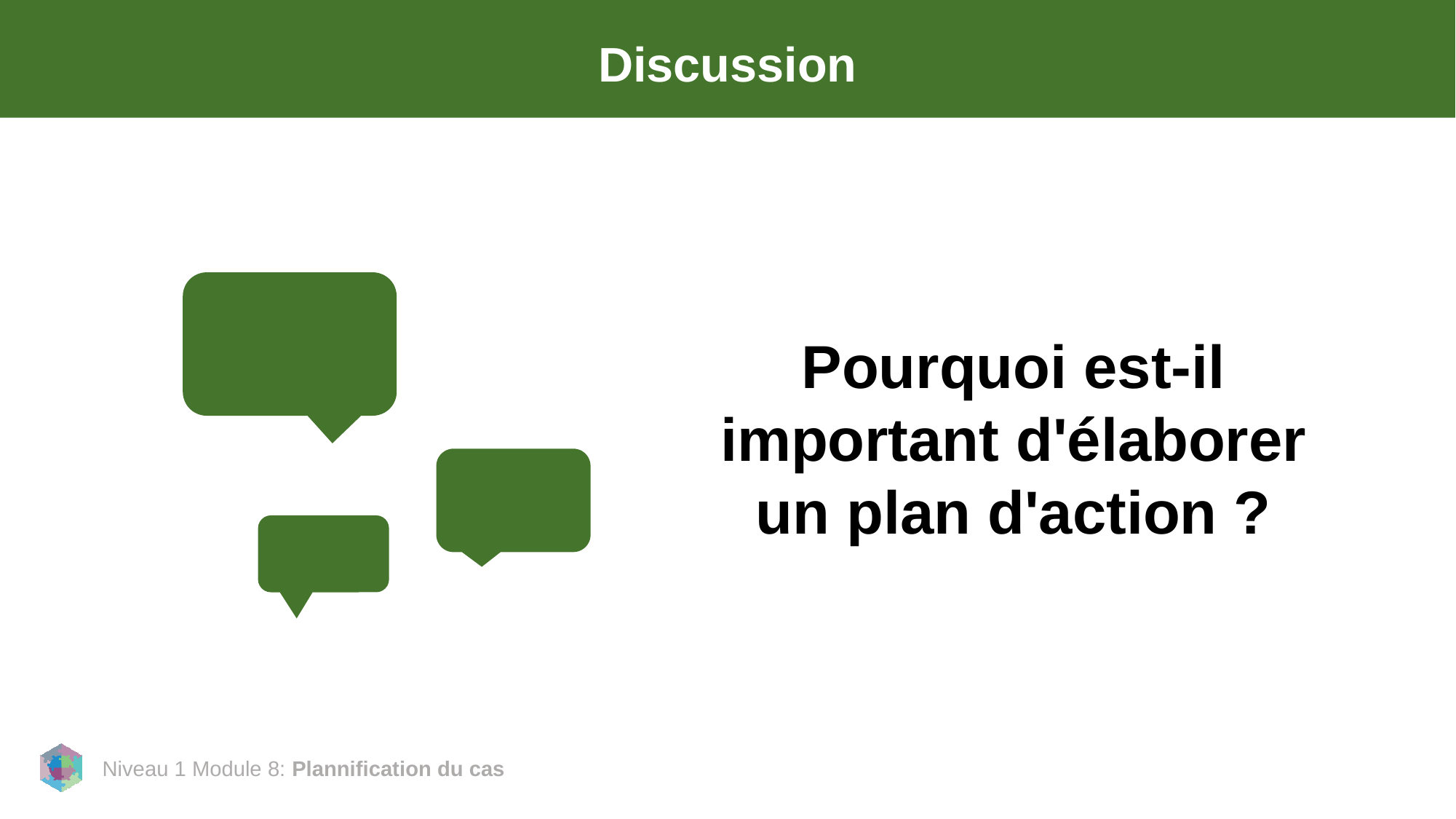

# Discussion

Pourquoi est-il important d'élaborer un plan d'action ?